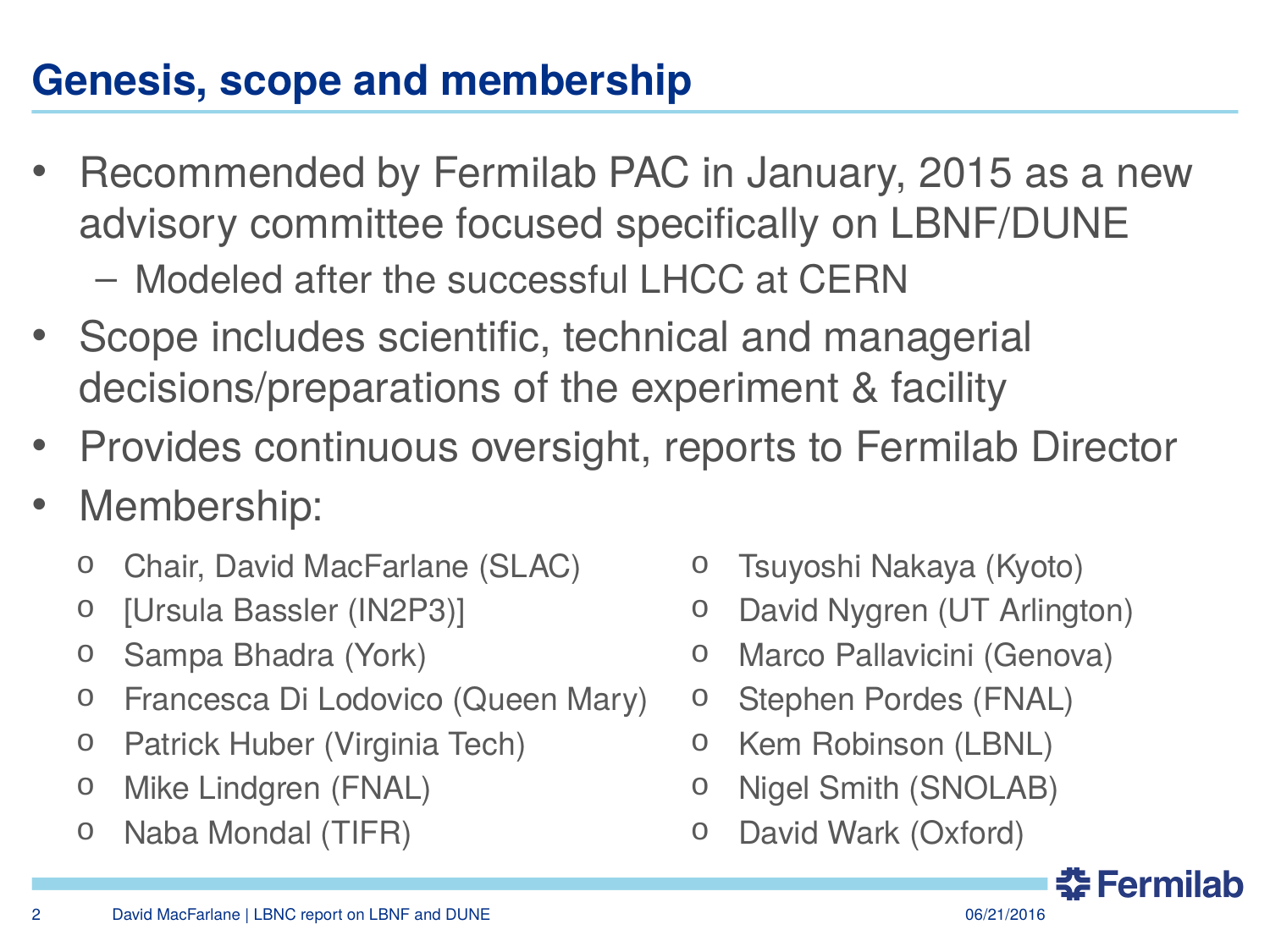

# Genesis, scope and membership
Recommended by Fermilab PAC in January, 2015 as a new advisory committee focused specifically on LBNF/DUNE
Modeled after the successful LHCC at CERN
Scope includes scientific, technical and managerial decisions/preparations of the experiment & facility
Provides continuous oversight, reports to Fermilab Director
Membership:

Chair, David MacFarlane (SLAC)
[Ursula Bassler (IN2P3)]
Sampa Bhadra (York)
Francesca Di Lodovico (Queen Mary)
Patrick Huber (Virginia Tech)
Mike Lindgren (FNAL)
Naba Mondal (TIFR)
Tsuyoshi Nakaya (Kyoto)
David Nygren (UT Arlington)
Marco Pallavicini (Genova)
Stephen Pordes (FNAL)
Kem Robinson (LBNL)
Nigel Smith (SNOLAB)
David Wark (Oxford)

2
David MacFarlane | LBNC report on LBNF and DUNE
06/21/2016